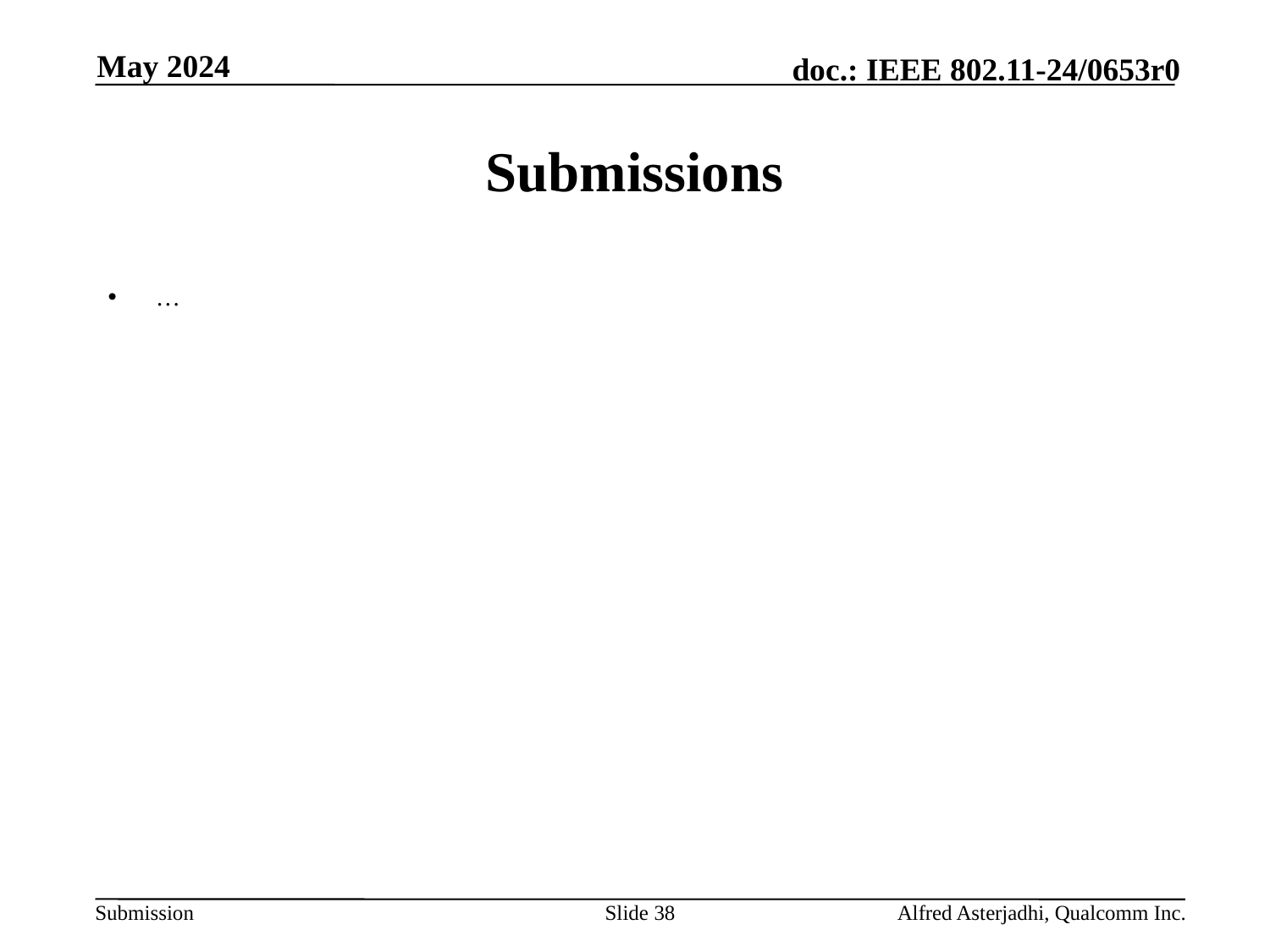

May 2024
# Submissions
…
Slide 38
Alfred Asterjadhi, Qualcomm Inc.